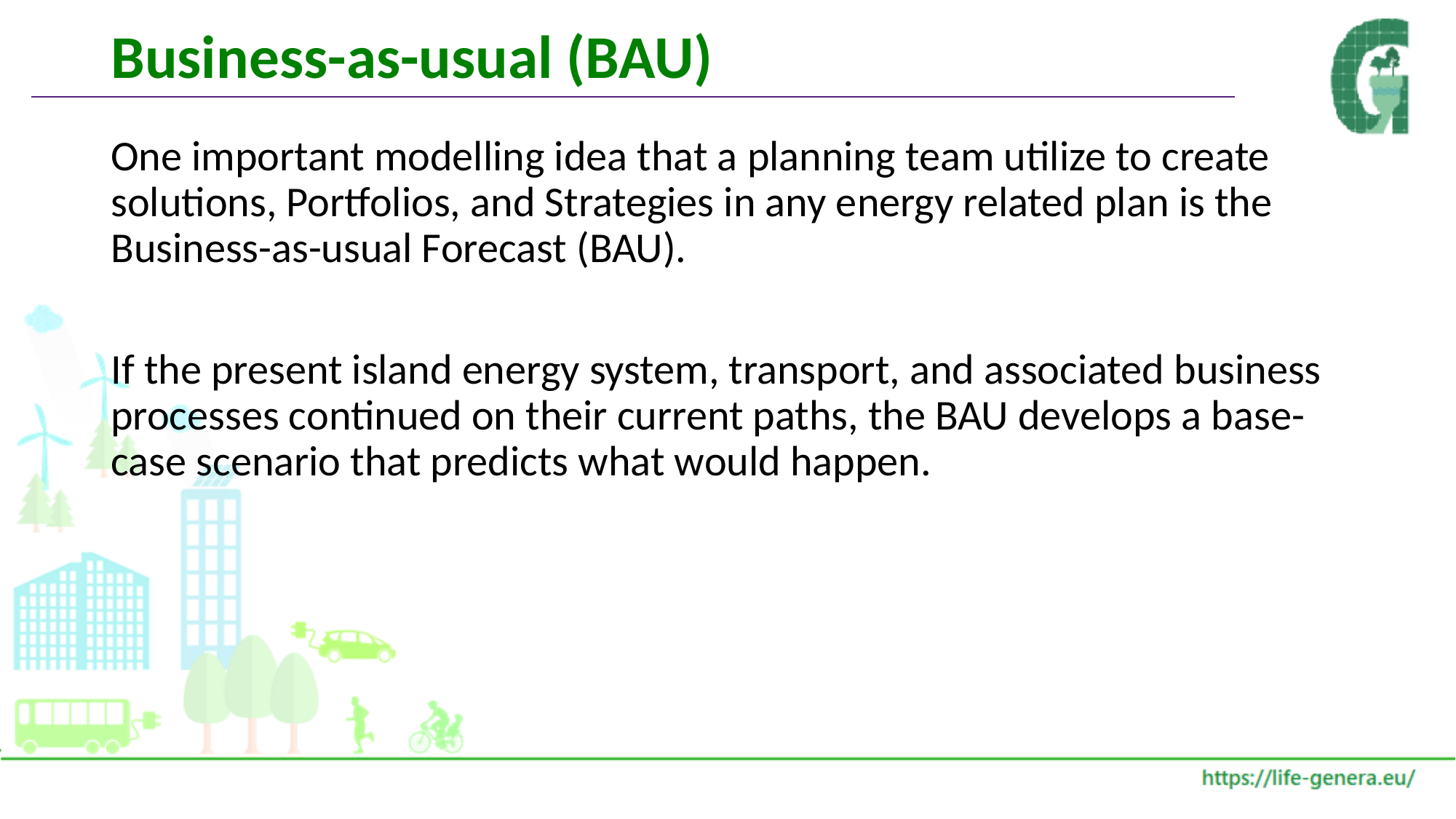

# Business-as-usual (BAU)
One important modelling idea that a planning team utilize to create solutions, Portfolios, and Strategies in any energy related plan is the Business-as-usual Forecast (BAU).

If the present island energy system, transport, and associated business processes continued on their current paths, the BAU develops a base-case scenario that predicts what would happen.